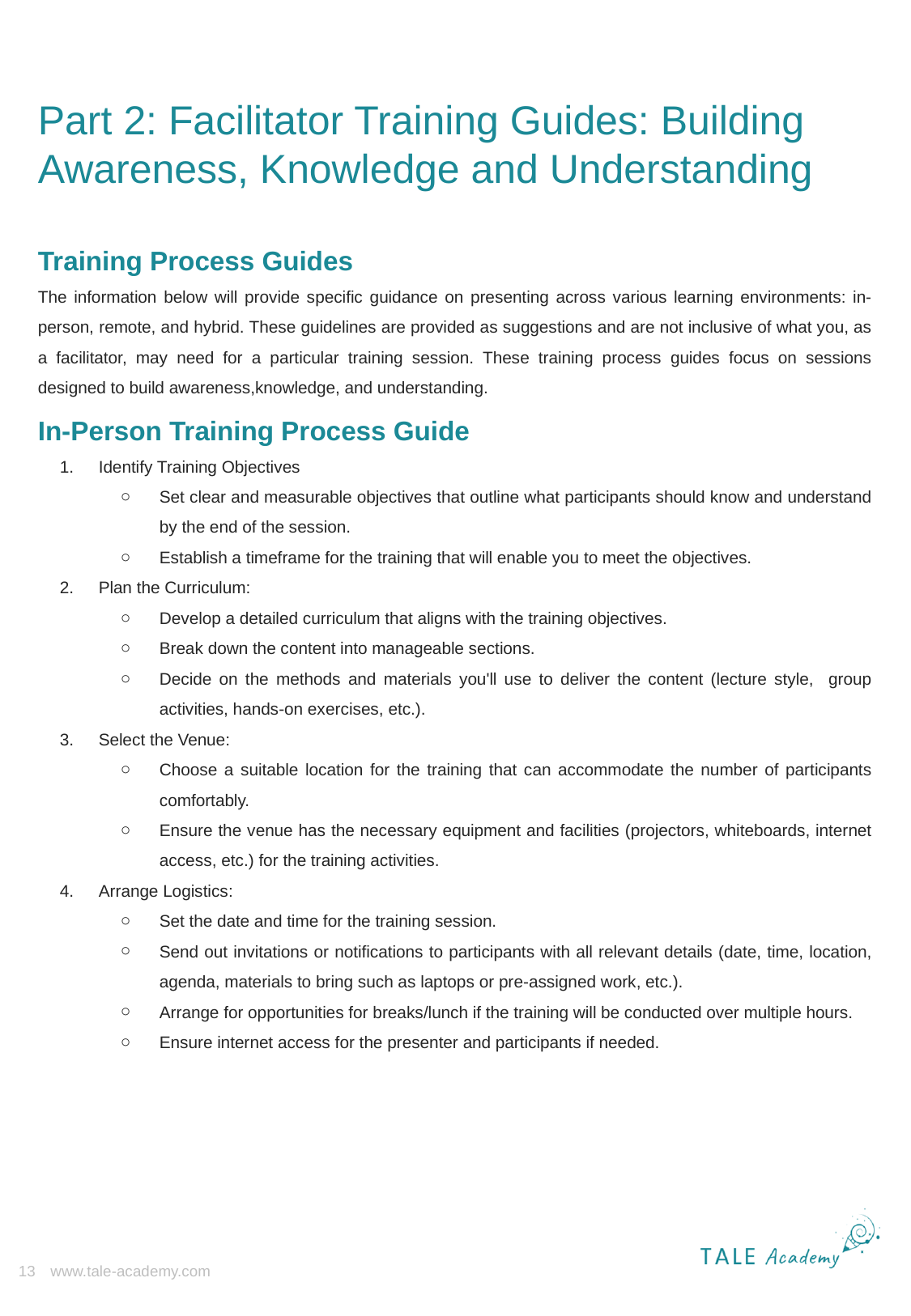

# Part 2: Facilitator Training Guides: Building Awareness, Knowledge and Understanding
Training Process Guides
The information below will provide specific guidance on presenting across various learning environments: in-person, remote, and hybrid. These guidelines are provided as suggestions and are not inclusive of what you, as a facilitator, may need for a particular training session. These training process guides focus on sessions designed to build awareness,knowledge, and understanding.
In-Person Training Process Guide
Identify Training Objectives
Set clear and measurable objectives that outline what participants should know and understand by the end of the session.
Establish a timeframe for the training that will enable you to meet the objectives.
Plan the Curriculum:
Develop a detailed curriculum that aligns with the training objectives.
Break down the content into manageable sections.
Decide on the methods and materials you'll use to deliver the content (lecture style,  group activities, hands-on exercises, etc.).
Select the Venue:
Choose a suitable location for the training that can accommodate the number of participants comfortably.
Ensure the venue has the necessary equipment and facilities (projectors, whiteboards, internet access, etc.) for the training activities.
Arrange Logistics:
Set the date and time for the training session.
Send out invitations or notifications to participants with all relevant details (date, time, location, agenda, materials to bring such as laptops or pre-assigned work, etc.).
Arrange for opportunities for breaks/lunch if the training will be conducted over multiple hours.
Ensure internet access for the presenter and participants if needed.